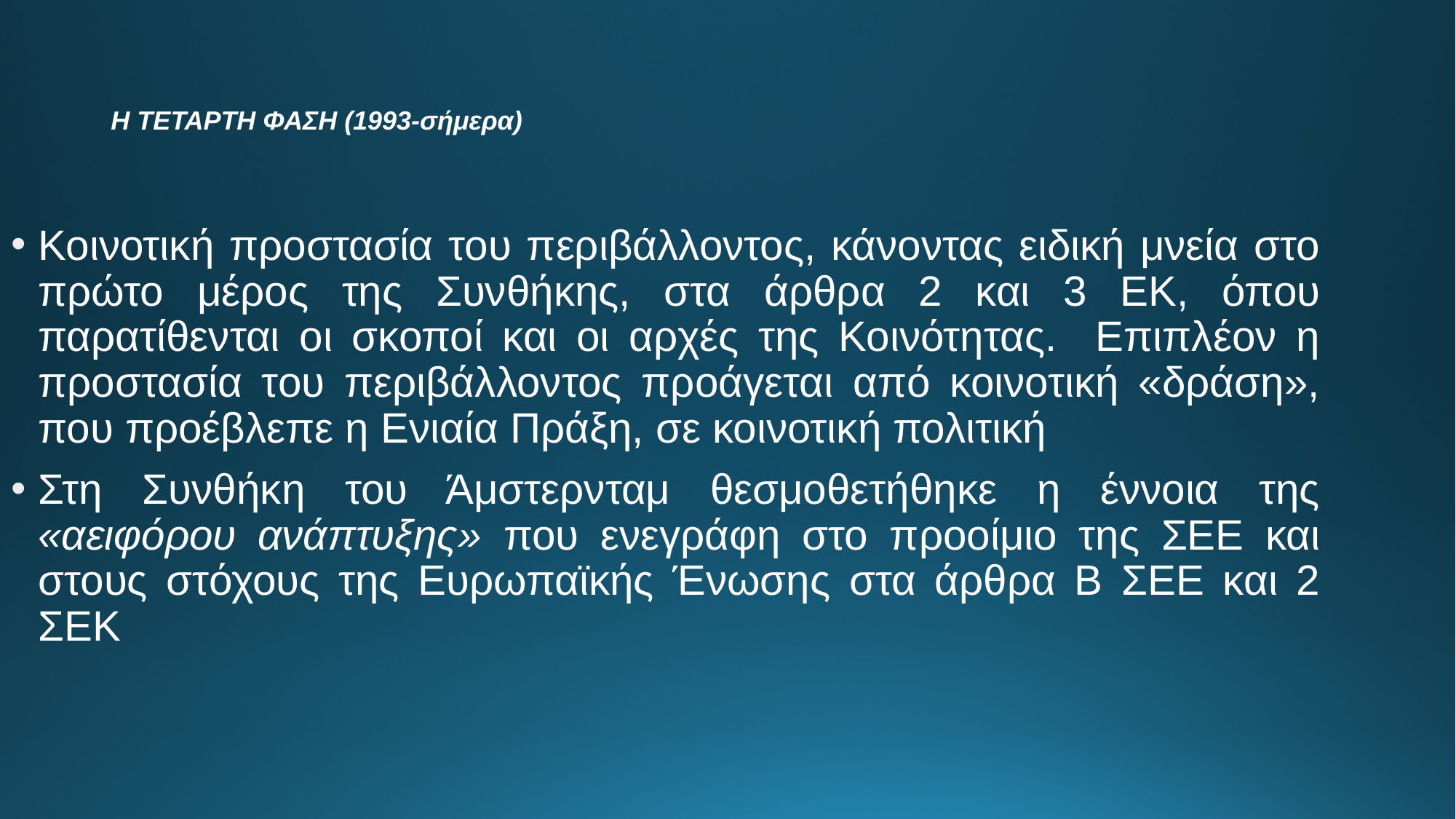

# Η ΤΕΤΑΡΤΗ ΦΑΣΗ (1993-σήμερα)
Κοινοτική προστασία του περιβάλλοντος, κάνοντας ειδική μνεία στο πρώτο μέρος της Συνθήκης, στα άρθρα 2 και 3 ΕΚ, όπου παρατίθενται οι σκοποί και οι αρχές της Κοινότητας.  Επιπλέον η προστασία του περιβάλλοντος προάγεται από κοινοτική «δράση», που προέβλεπε η Ενιαία Πράξη, σε κοινοτική πολιτική
Στη Συνθήκη του Άμστερνταμ θεσμοθετήθηκε η έννοια της «αειφόρου ανάπτυξης» που ενεγράφη στο προοίμιο της ΣΕΕ και στους στόχους της Ευρωπαϊκής Ένωσης στα άρθρα Β ΣΕΕ και 2 ΣΕΚ